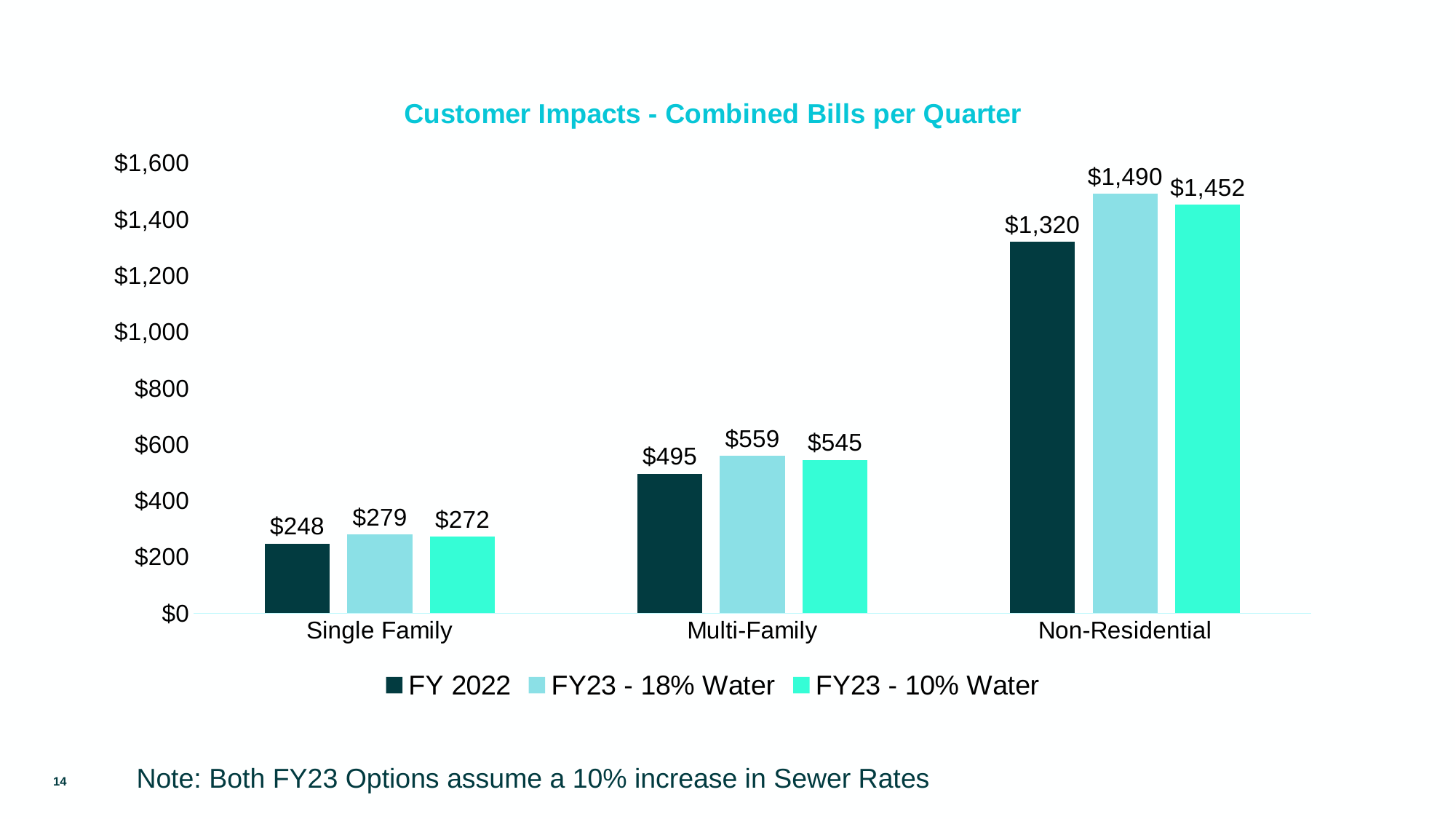

### Chart: Customer Impacts - Combined Bills per Quarter

| Category | FY 2022 | FY23 - 18% Water | FY23 - 10% Water |
|---|---|---|---|
| Single Family | 247.5 | 279.462 | 272.25 |
| Multi-Family | 495.0 | 558.924 | 544.5 |
| Non-Residential | 1320.0 | 1490.464 | 1452.0 |
Note: Both FY23 Options assume a 10% increase in Sewer Rates
14